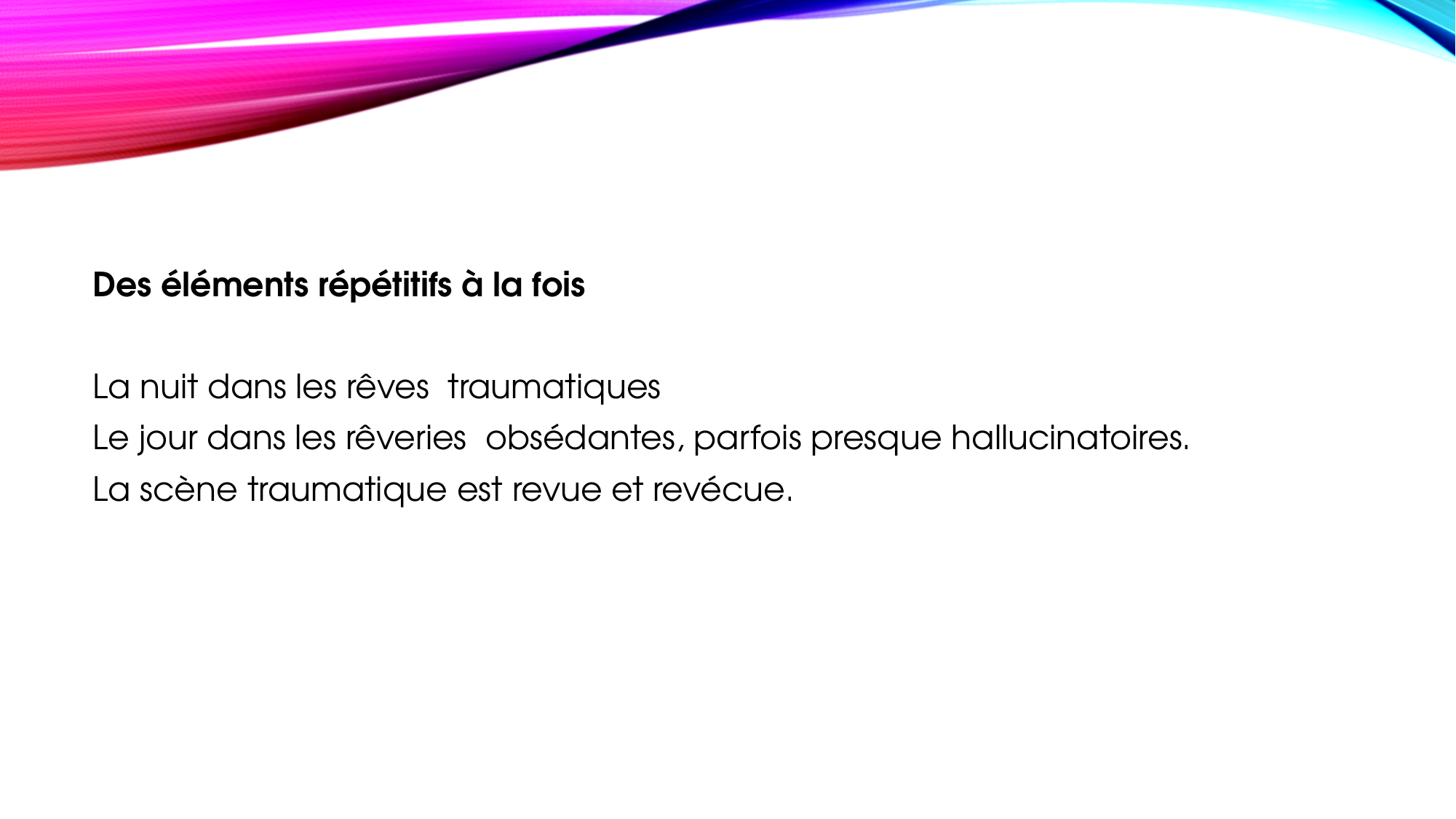

#
Des éléments répétitifs à la fois

La nuit dans les rêves  traumatiques
Le jour dans les rêveries  obsédantes, parfois presque hallucinatoires.
La scène traumatique est revue et revécue.